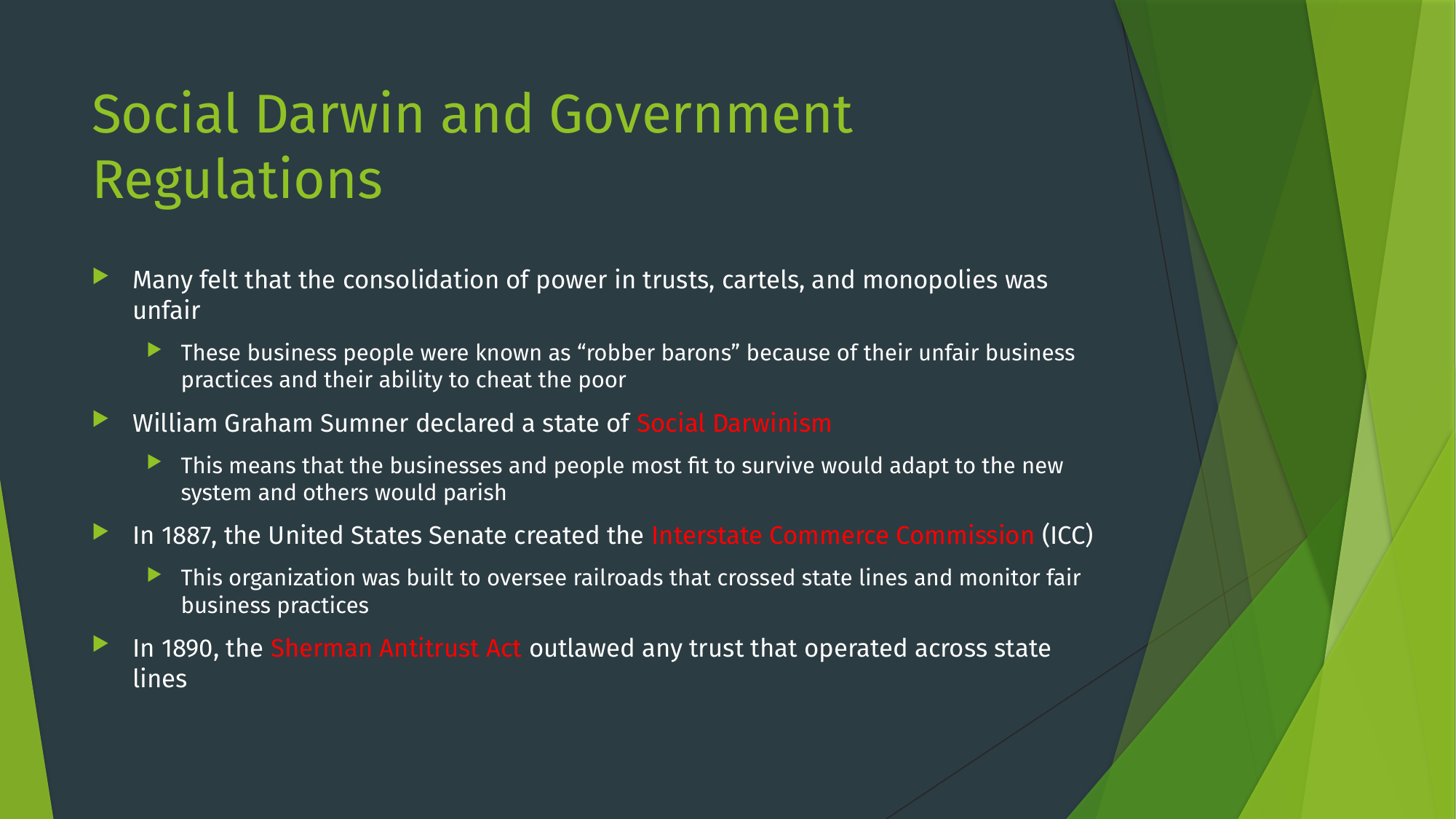

# Social Darwin and Government Regulations
Many felt that the consolidation of power in trusts, cartels, and monopolies was unfair
These business people were known as “robber barons” because of their unfair business practices and their ability to cheat the poor
William Graham Sumner declared a state of Social Darwinism
This means that the businesses and people most fit to survive would adapt to the new system and others would parish
In 1887, the United States Senate created the Interstate Commerce Commission (ICC)
This organization was built to oversee railroads that crossed state lines and monitor fair business practices
In 1890, the Sherman Antitrust Act outlawed any trust that operated across state lines